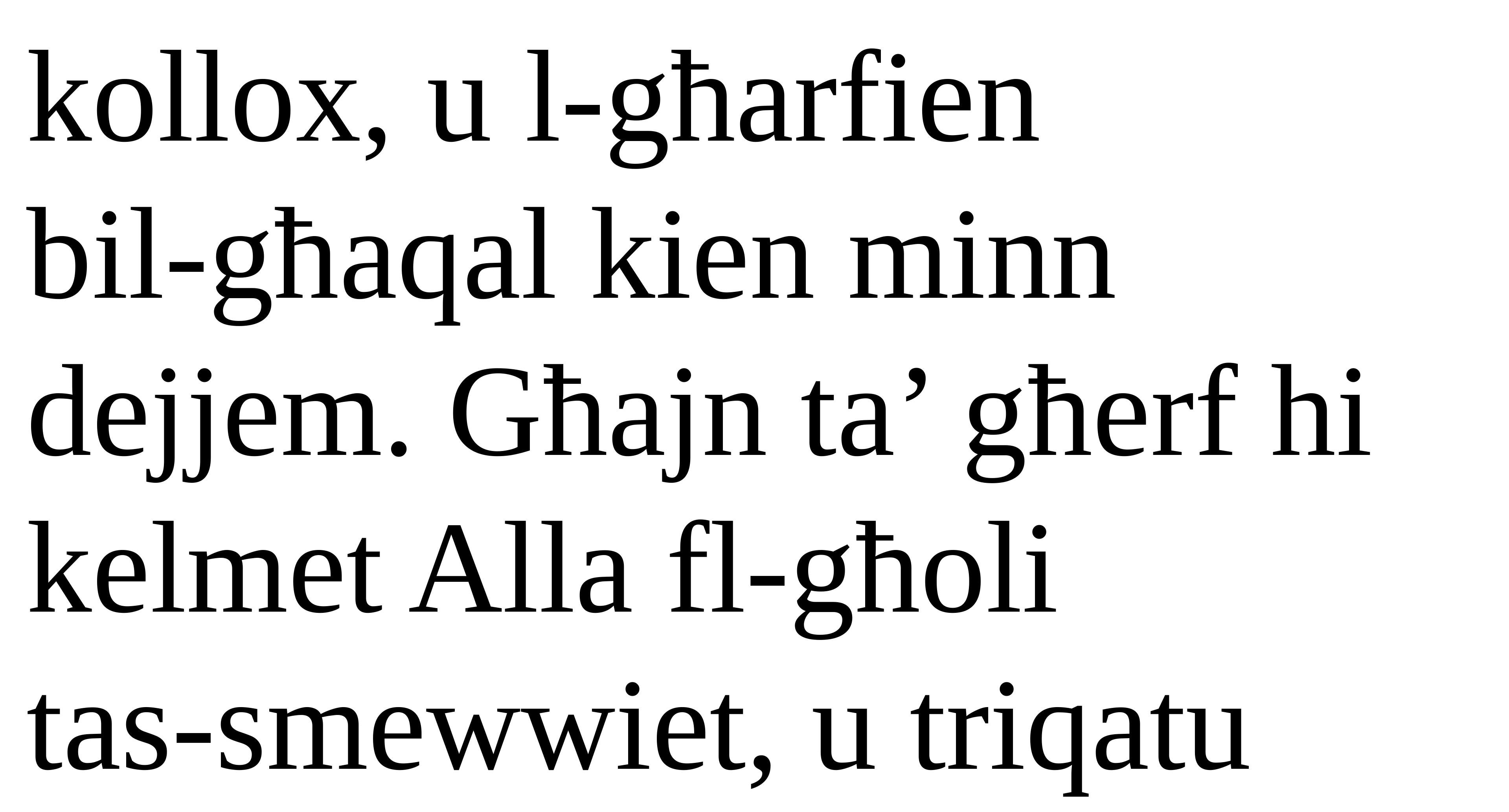

kollox, u l-għarfien
bil-għaqal kien minn dejjem. Għajn ta’ għerf hi kelmet Alla fl-għoli
tas-smewwiet, u triqatu